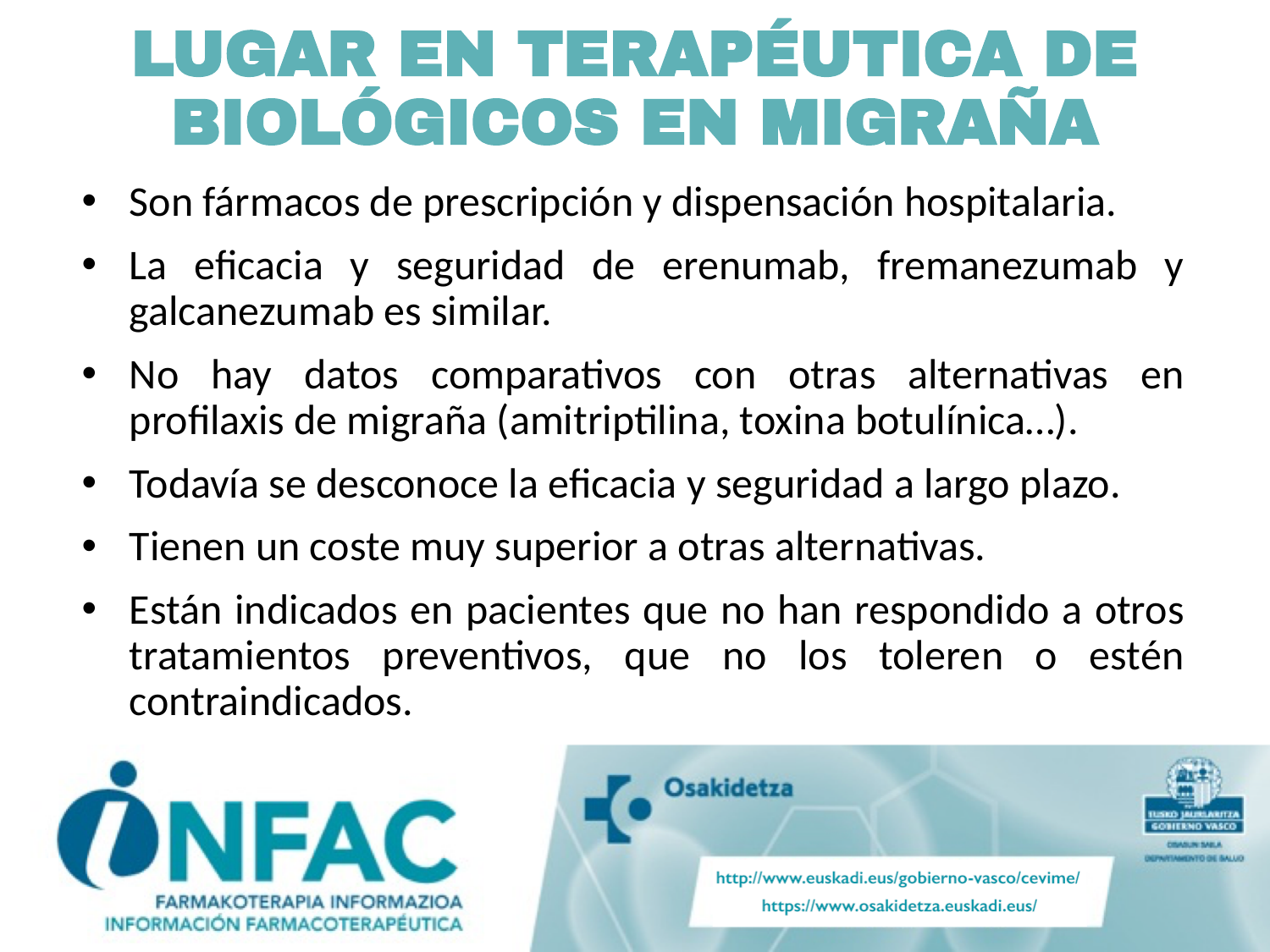

# LUGAR EN TERAPÉUTICA DE BIOLÓGICOS EN MIGRAÑA
Son fármacos de prescripción y dispensación hospitalaria.
La eficacia y seguridad de erenumab, fremanezumab y galcanezumab es similar.
No hay datos comparativos con otras alternativas en profilaxis de migraña (amitriptilina, toxina botulínica…).
Todavía se desconoce la eficacia y seguridad a largo plazo.
Tienen un coste muy superior a otras alternativas.
Están indicados en pacientes que no han respondido a otros tratamientos preventivos, que no los toleren o estén contraindicados.